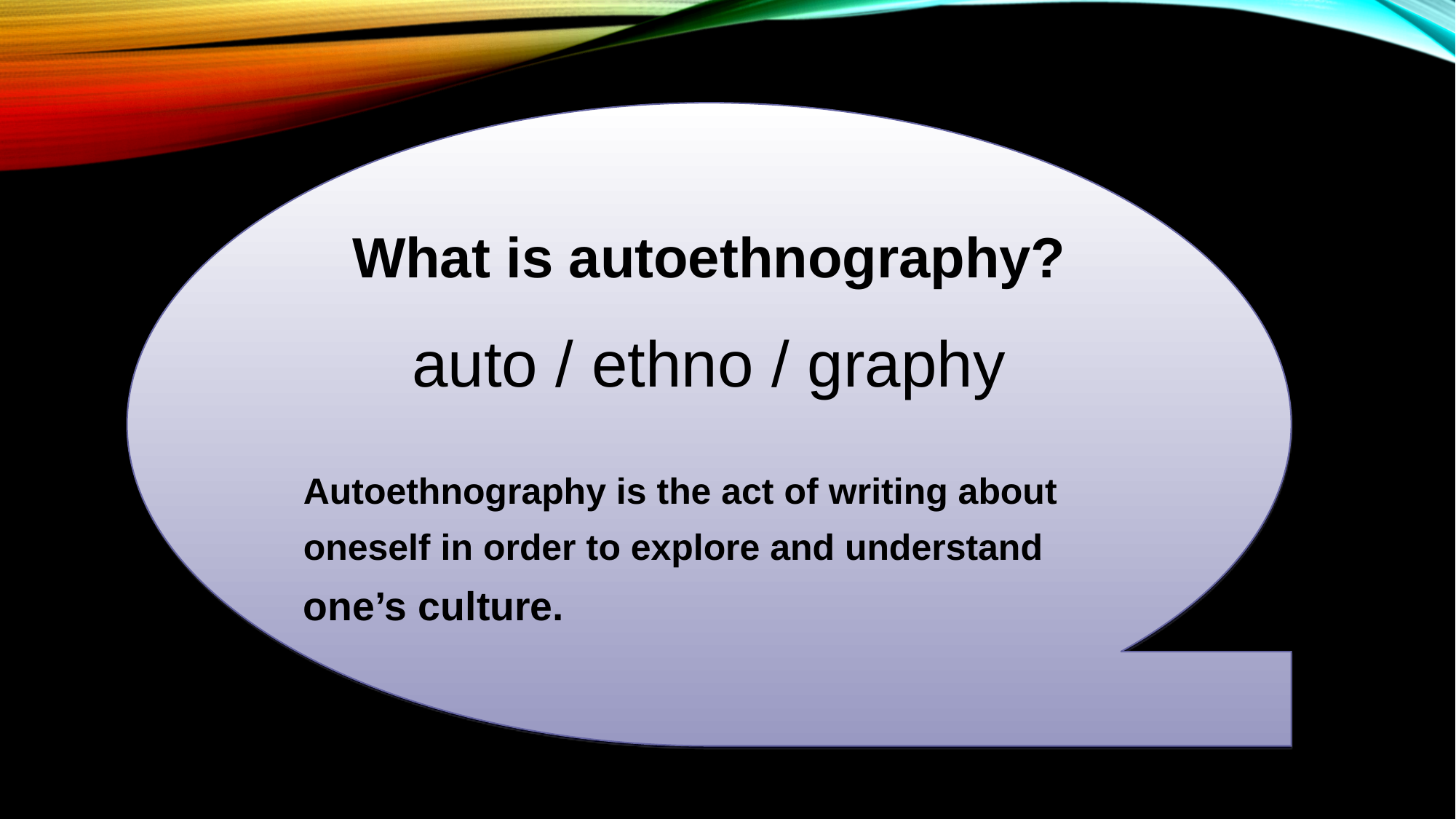

What is autoethnography?
auto / ethno / graphy

Autoethnography is the act of writing about oneself in order to explore and understand one’s culture.